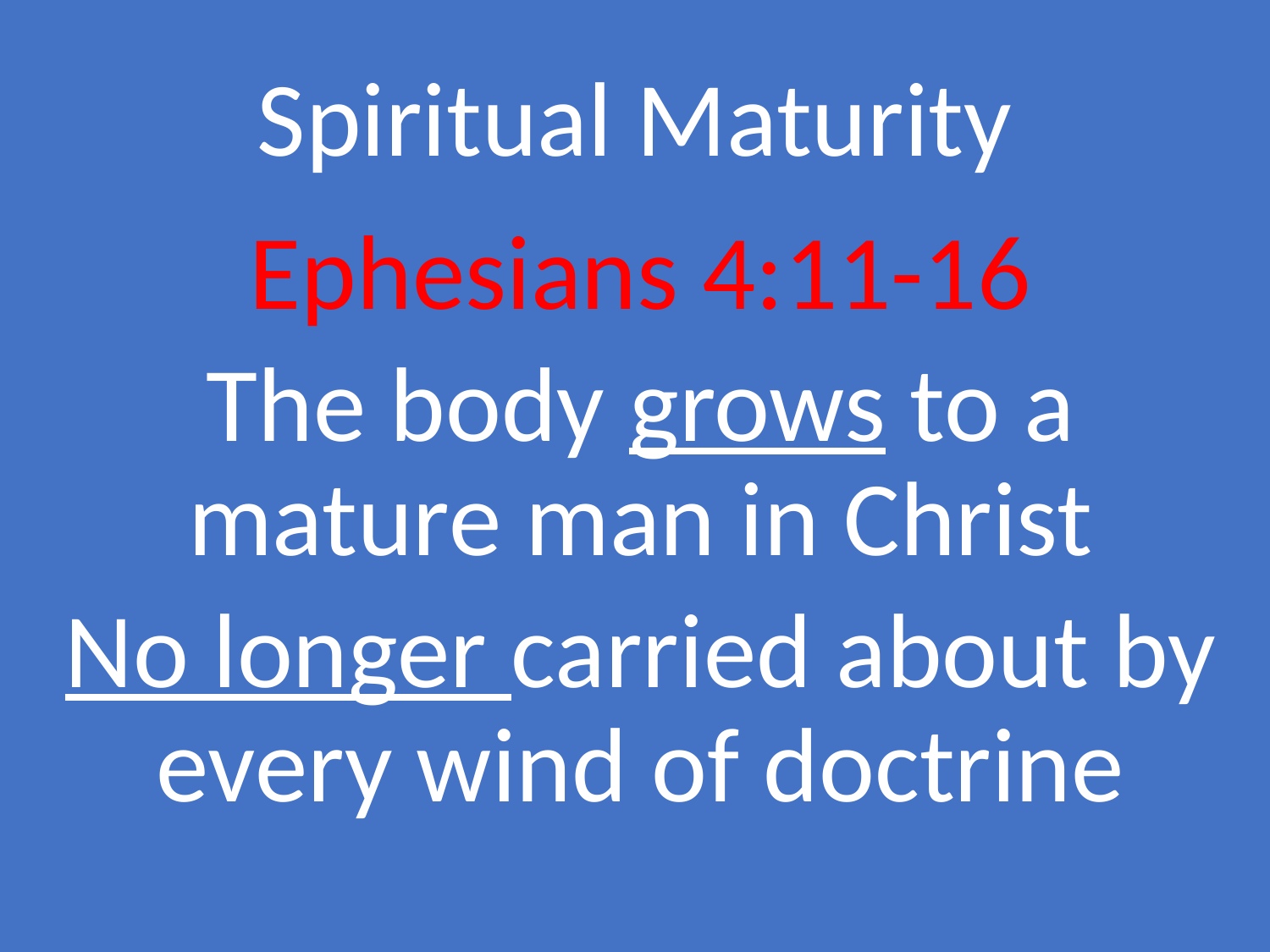

# Spiritual Maturity
Ephesians 4:11-16
The body grows to a mature man in Christ
No longer carried about by every wind of doctrine